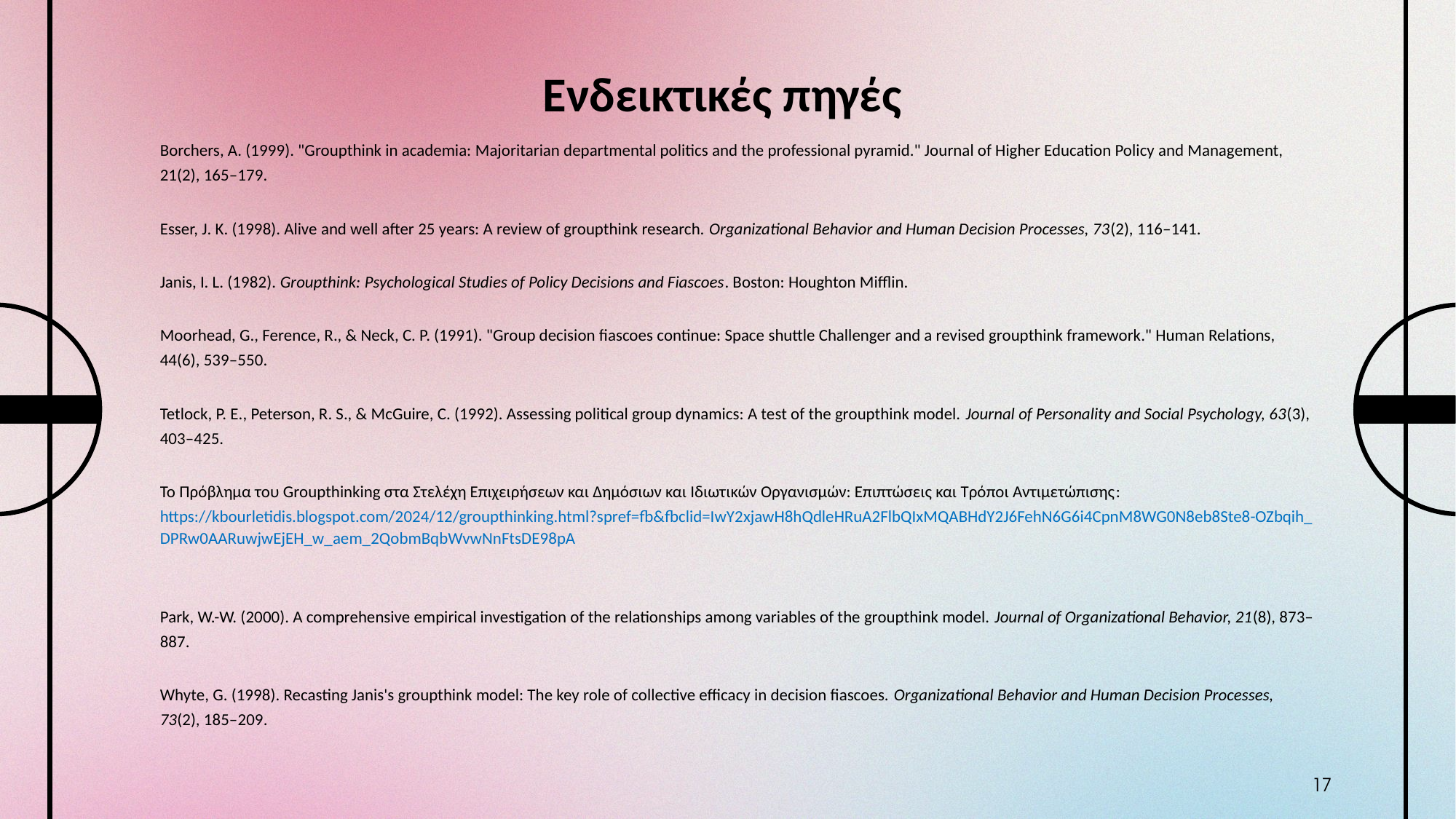

# Ενδεικτικές πηγές
Borchers, A. (1999). "Groupthink in academia: Majoritarian departmental politics and the professional pyramid." Journal of Higher Education Policy and Management, 21(2), 165–179.
Esser, J. K. (1998). Alive and well after 25 years: A review of groupthink research. Organizational Behavior and Human Decision Processes, 73(2), 116–141.
Janis, I. L. (1982). Groupthink: Psychological Studies of Policy Decisions and Fiascoes. Boston: Houghton Mifflin.
Moorhead, G., Ference, R., & Neck, C. P. (1991). "Group decision fiascoes continue: Space shuttle Challenger and a revised groupthink framework." Human Relations, 44(6), 539–550.
Tetlock, P. E., Peterson, R. S., & McGuire, C. (1992). Assessing political group dynamics: A test of the groupthink model. Journal of Personality and Social Psychology, 63(3), 403–425.
Το Πρόβλημα του Groupthinking στα Στελέχη Επιχειρήσεων και Δημόσιων και Ιδιωτικών Οργανισμών: Επιπτώσεις και Τρόποι Αντιμετώπισης: https://kbourletidis.blogspot.com/2024/12/groupthinking.html?spref=fb&fbclid=IwY2xjawH8hQdleHRuA2FlbQIxMQABHdY2J6FehN6G6i4CpnM8WG0N8eb8Ste8-OZbqih_DPRw0AARuwjwEjEH_w_aem_2QobmBqbWvwNnFtsDE98pA
Park, W.-W. (2000). A comprehensive empirical investigation of the relationships among variables of the groupthink model. Journal of Organizational Behavior, 21(8), 873–887.
Whyte, G. (1998). Recasting Janis's groupthink model: The key role of collective efficacy in decision fiascoes. Organizational Behavior and Human Decision Processes, 73(2), 185–209.

17